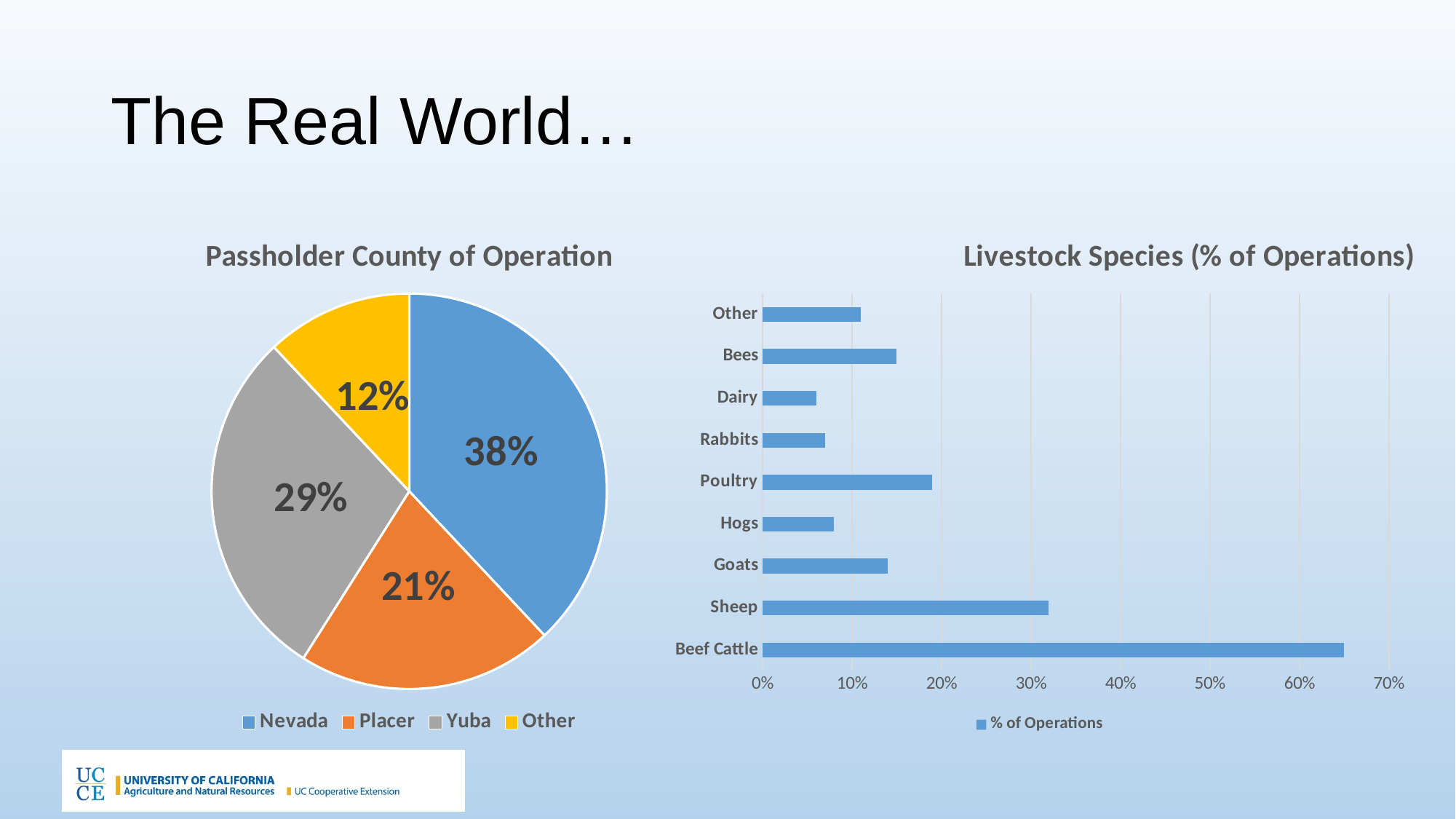

# The Real World…

### Chart: Passholder County of Operation

| Category | Passholders |
|---|---|
| Nevada | 0.38 |
| Placer | 0.21 |
| Yuba | 0.29 |
| Other | 0.12 |

### Chart: Livestock Species (% of Operations)

| Category | % of Operations |
|---|---|
| Beef Cattle | 0.65 |
| Sheep | 0.32 |
| Goats | 0.14 |
| Hogs | 0.08 |
| Poultry | 0.19 |
| Rabbits | 0.07 |
| Dairy | 0.06 |
| Bees | 0.15 |
| Other | 0.11 |